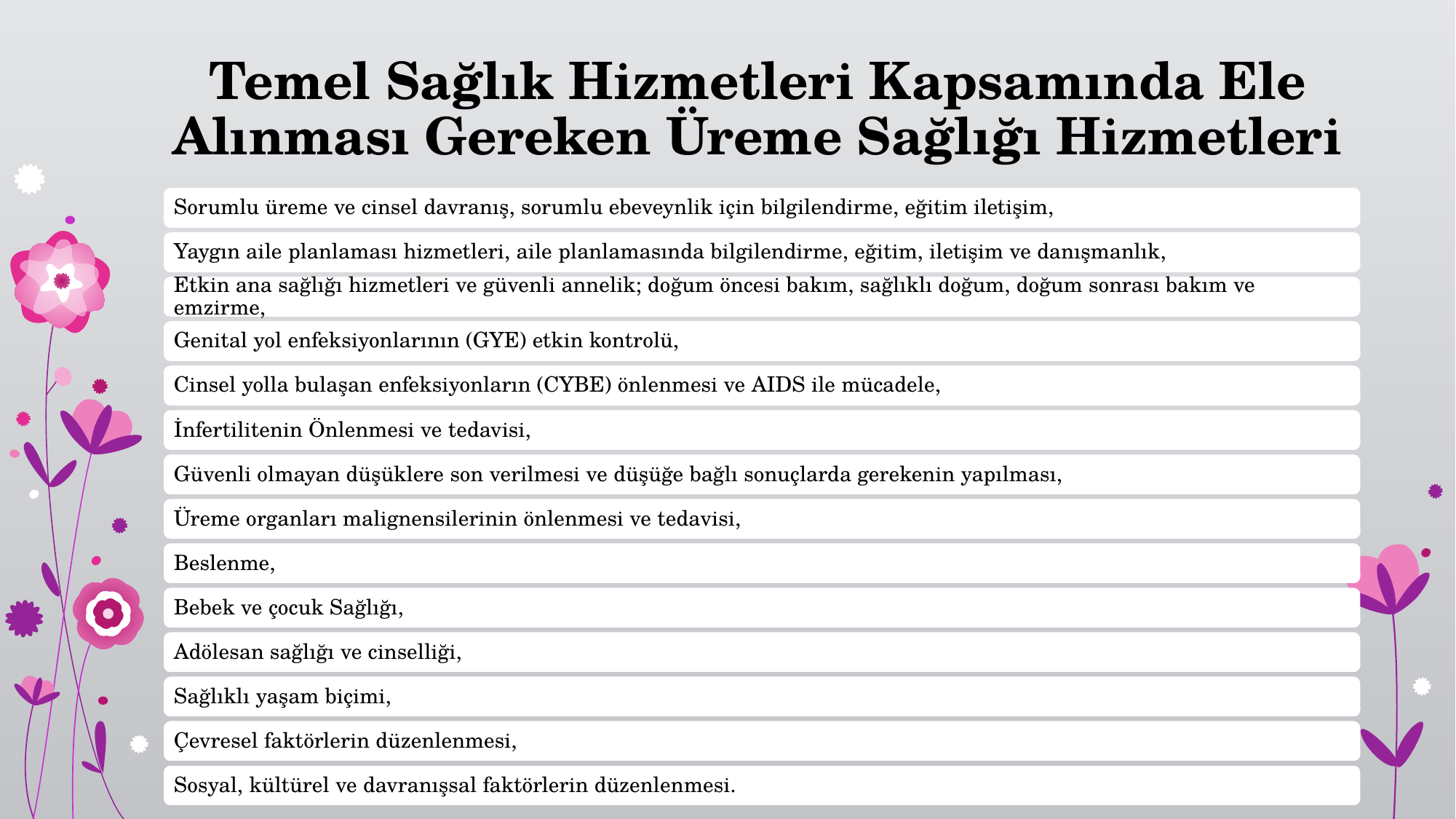

# Temel Sağlık Hizmetleri Kapsamında Ele Alınması Gereken Üreme Sağlığı Hizmetleri
Sorumlu üreme ve cinsel davranış, sorumlu ebeveynlik için bilgilendirme, eğitim iletişim,
Yaygın aile planlaması hizmetleri, aile planlamasında bilgilendirme, eğitim, iletişim ve danışmanlık,
Etkin ana sağlığı hizmetleri ve güvenli annelik; doğum öncesi bakım, sağlıklı doğum, doğum sonrası bakım ve emzirme,
Genital yol enfeksiyonlarının (GYE) etkin kontrolü,
Cinsel yolla bulaşan enfeksiyonların (CYBE) önlenmesi ve AIDS ile mücadele,
İnfertilitenin Önlenmesi ve tedavisi,
Güvenli olmayan düşüklere son verilmesi ve düşüğe bağlı sonuçlarda gerekenin yapılması,
Üreme organları malignensilerinin önlenmesi ve teda­visi,
Beslenme,
Bebek ve çocuk Sağlığı,
Adölesan sağlığı ve cinselliği,
Sağlıklı yaşam biçimi,
Çevresel faktörlerin düzenlenmesi,
Sosyal, kültürel ve davranışsal faktörlerin düzenlen­mesi.